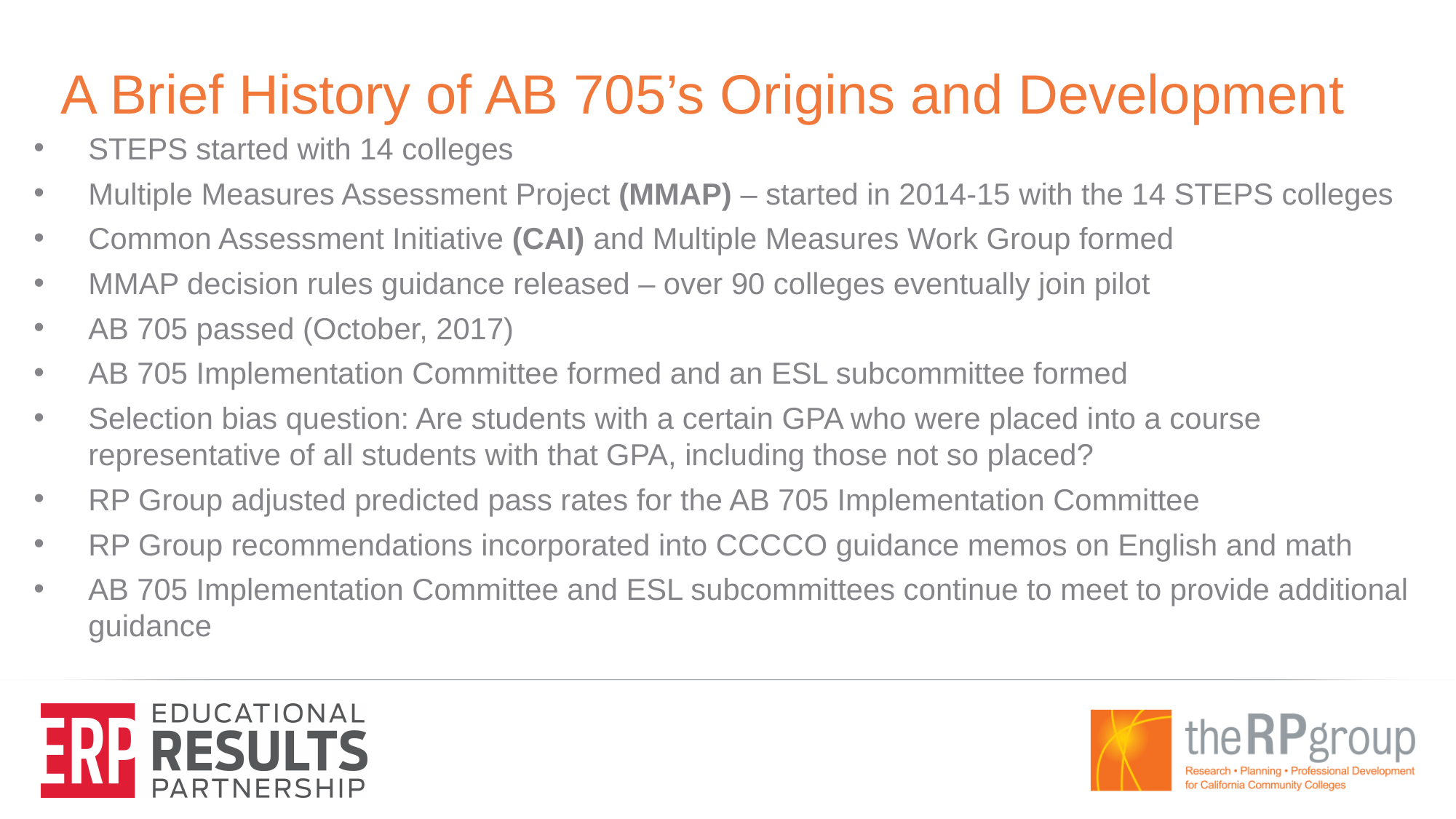

# A Brief History of AB 705’s Origins and Development
STEPS started with 14 colleges
Multiple Measures Assessment Project (MMAP) – started in 2014-15 with the 14 STEPS colleges
Common Assessment Initiative (CAI) and Multiple Measures Work Group formed
MMAP decision rules guidance released – over 90 colleges eventually join pilot
AB 705 passed (October, 2017)
AB 705 Implementation Committee formed and an ESL subcommittee formed
Selection bias question: Are students with a certain GPA who were placed into a course representative of all students with that GPA, including those not so placed?
RP Group adjusted predicted pass rates for the AB 705 Implementation Committee
RP Group recommendations incorporated into CCCCO guidance memos on English and math
AB 705 Implementation Committee and ESL subcommittees continue to meet to provide additional guidance